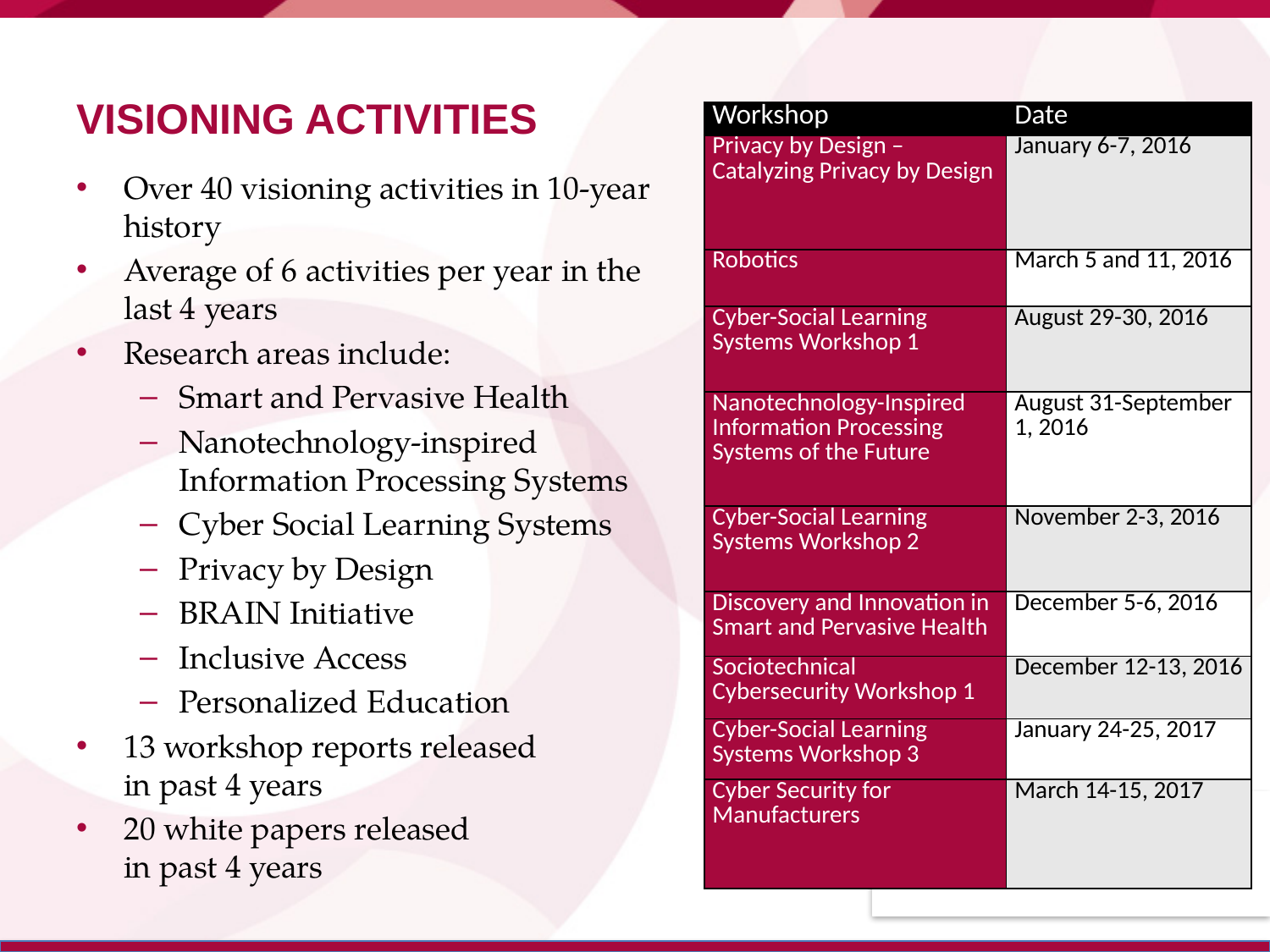

# VISIONING Activities
| Workshop | Date |
| --- | --- |
| Privacy by Design – Catalyzing Privacy by Design | January 6-7, 2016 |
| Robotics | March 5 and 11, 2016 |
| Cyber-Social Learning Systems Workshop 1 | August 29-30, 2016 |
| Nanotechnology-Inspired Information Processing Systems of the Future | August 31-September 1, 2016 |
| Cyber-Social Learning Systems Workshop 2 | November 2-3, 2016 |
| Discovery and Innovation in Smart and Pervasive Health | December 5-6, 2016 |
| Sociotechnical Cybersecurity Workshop 1 | December 12-13, 2016 |
| Cyber-Social Learning Systems Workshop 3 | January 24-25, 2017 |
| Cyber Security for Manufacturers | March 14-15, 2017 |
Over 40 visioning activities in 10-year history
Average of 6 activities per year in the last 4 years
Research areas include:
Smart and Pervasive Health
Nanotechnology-inspired Information Processing Systems
Cyber Social Learning Systems
Privacy by Design
BRAIN Initiative
Inclusive Access
Personalized Education
13 workshop reports released
in past 4 years
20 white papers released
in past 4 years